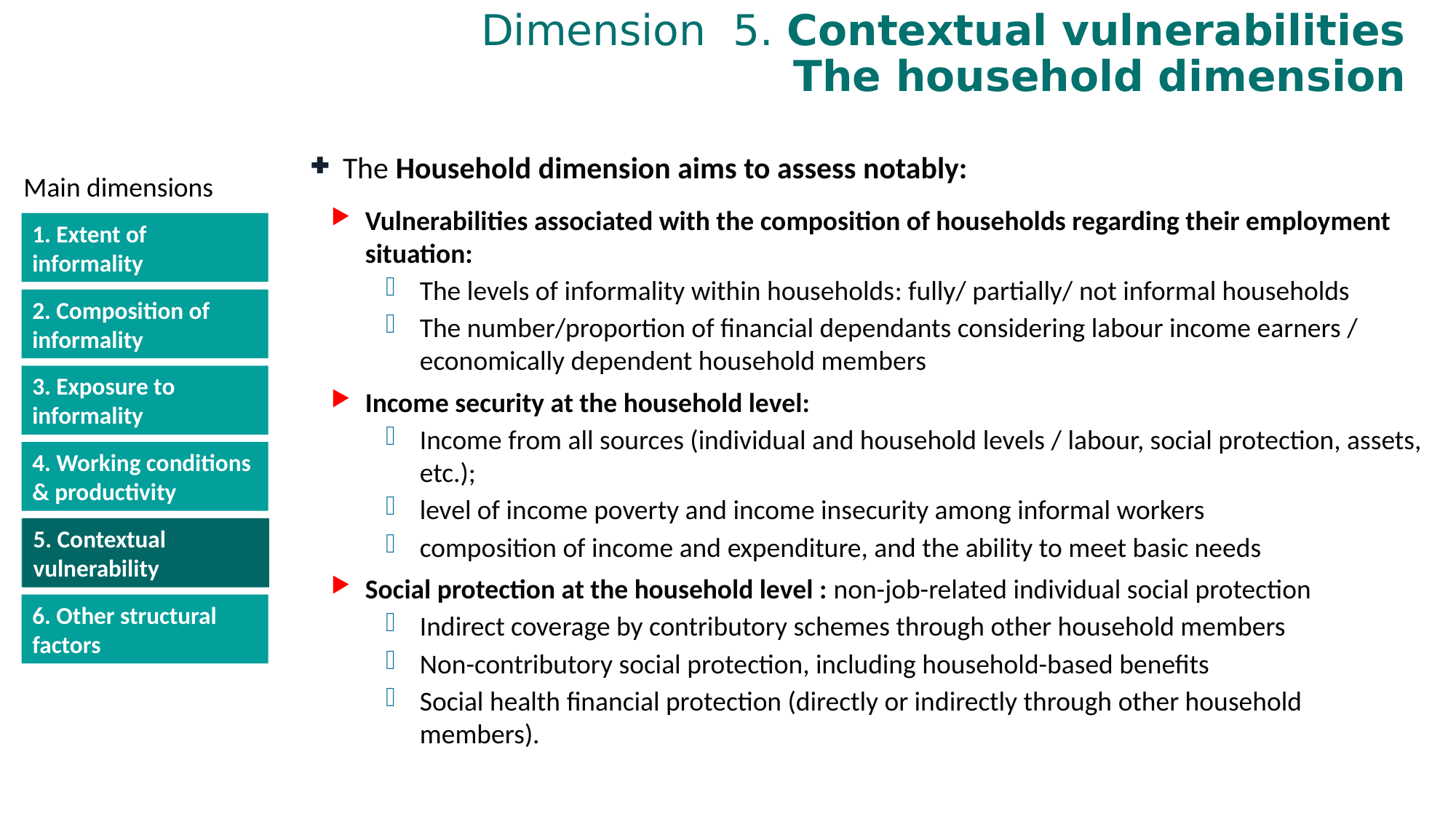

# Dimension  5. Contextual vulnerabilities The household dimension
The Household dimension aims to assess notably:
Vulnerabilities associated with the composition of households regarding their employment situation:
The levels of informality within households: fully/ partially/ not informal households
The number/proportion of financial dependants considering labour income earners / economically dependent household members
Income security at the household level:
Income from all sources (individual and household levels / labour, social protection, assets, etc.);
level of income poverty and income insecurity among informal workers
composition of income and expenditure, and the ability to meet basic needs
Social protection at the household level : non-job-related individual social protection
Indirect coverage by contributory schemes through other household members
Non-contributory social protection, including household-based benefits
Social health financial protection (directly or indirectly through other household members).
Main dimensions
1. Extent of informality
2. Composition of informality
3. Exposure to informality
4. Working conditions & productivity
5. Contextual vulnerability
5. Contextual vulnerability
6. Other structural factors